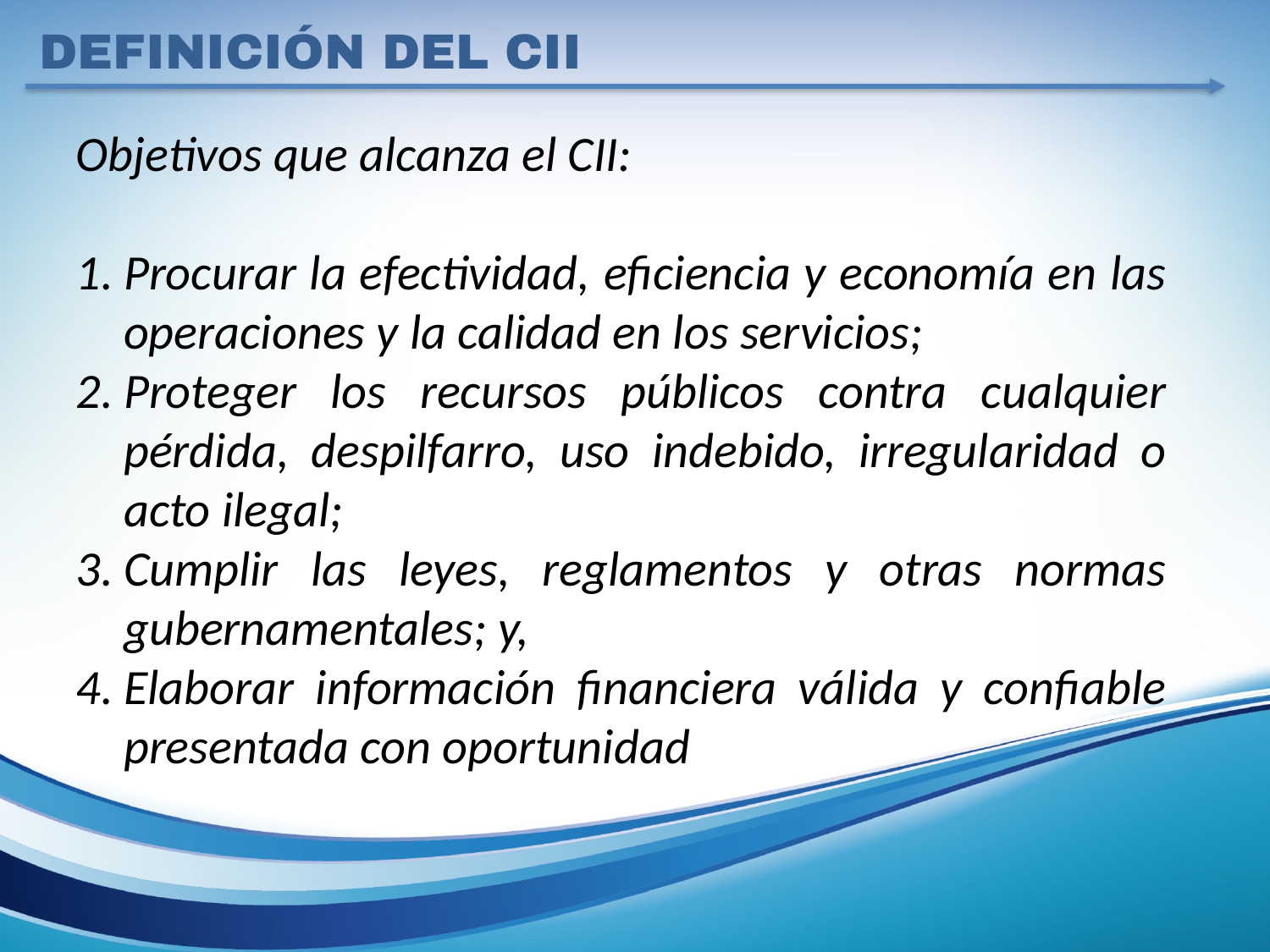

DEFINICIÓN DEL CII
Objetivos que alcanza el CII:

Procurar la efectividad, eficiencia y economía en las operaciones y la calidad en los servicios;
Proteger los recursos públicos contra cualquier pérdida, despilfarro, uso indebido, irregularidad o acto ilegal;
Cumplir las leyes, reglamentos y otras normas gubernamentales; y,
Elaborar información financiera válida y confiable presentada con oportunidad